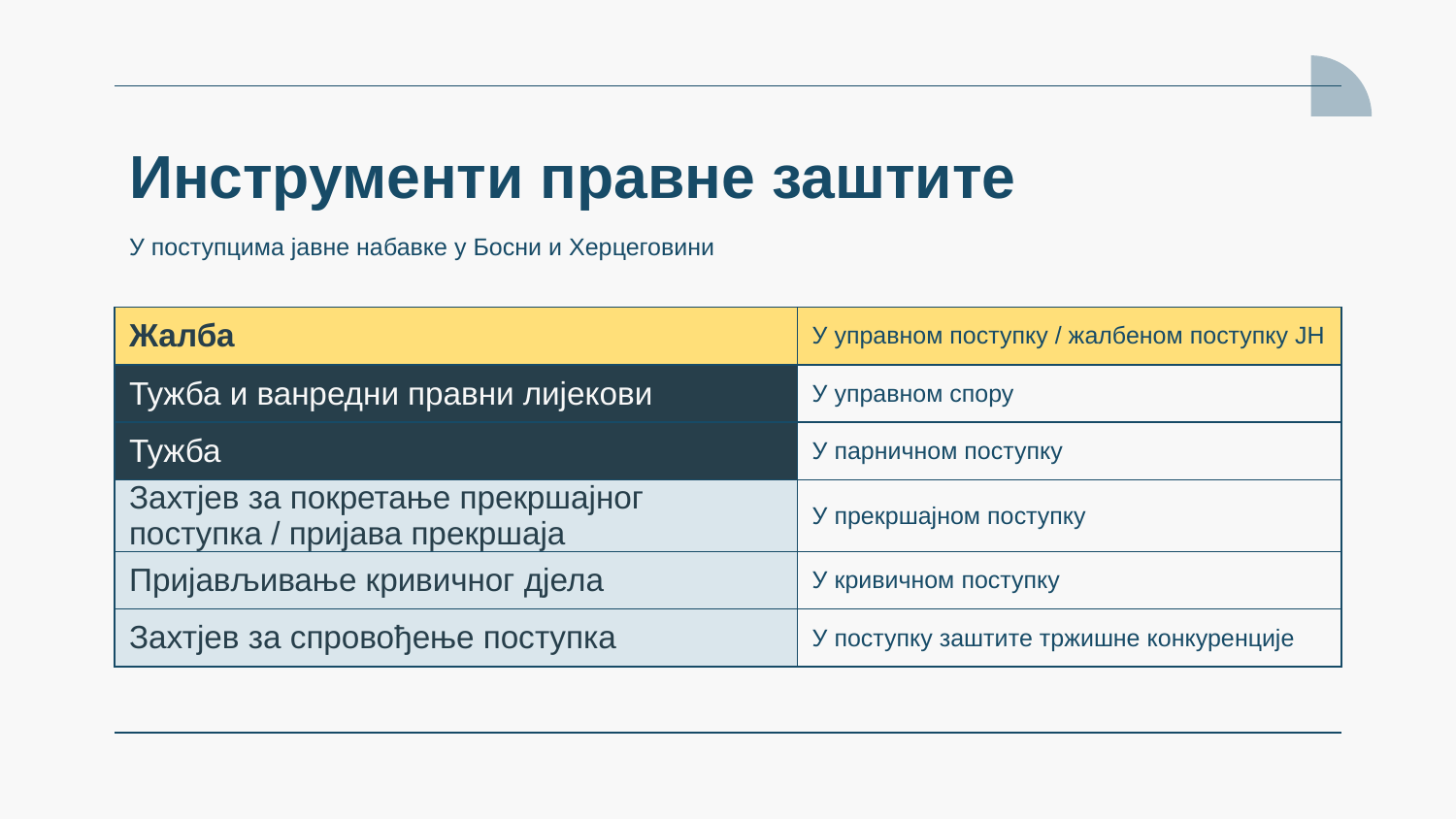

# Инструменти правне заштите
У поступцима јавне набавке у Босни и Херцеговини
| Жалба | У управном поступку / жалбеном поступку ЈН |
| --- | --- |
| Тужба и ванредни правни лијекови | У управном спору |
| Тужба | У парничном поступку |
| Захтјев за покретање прекршајног поступка / пријава прекршаја | У прекршајном поступку |
| Пријављивање кривичног дјела | У кривичном поступку |
| Захтјев за спровођење поступка | У поступку заштите тржишне конкуренције |